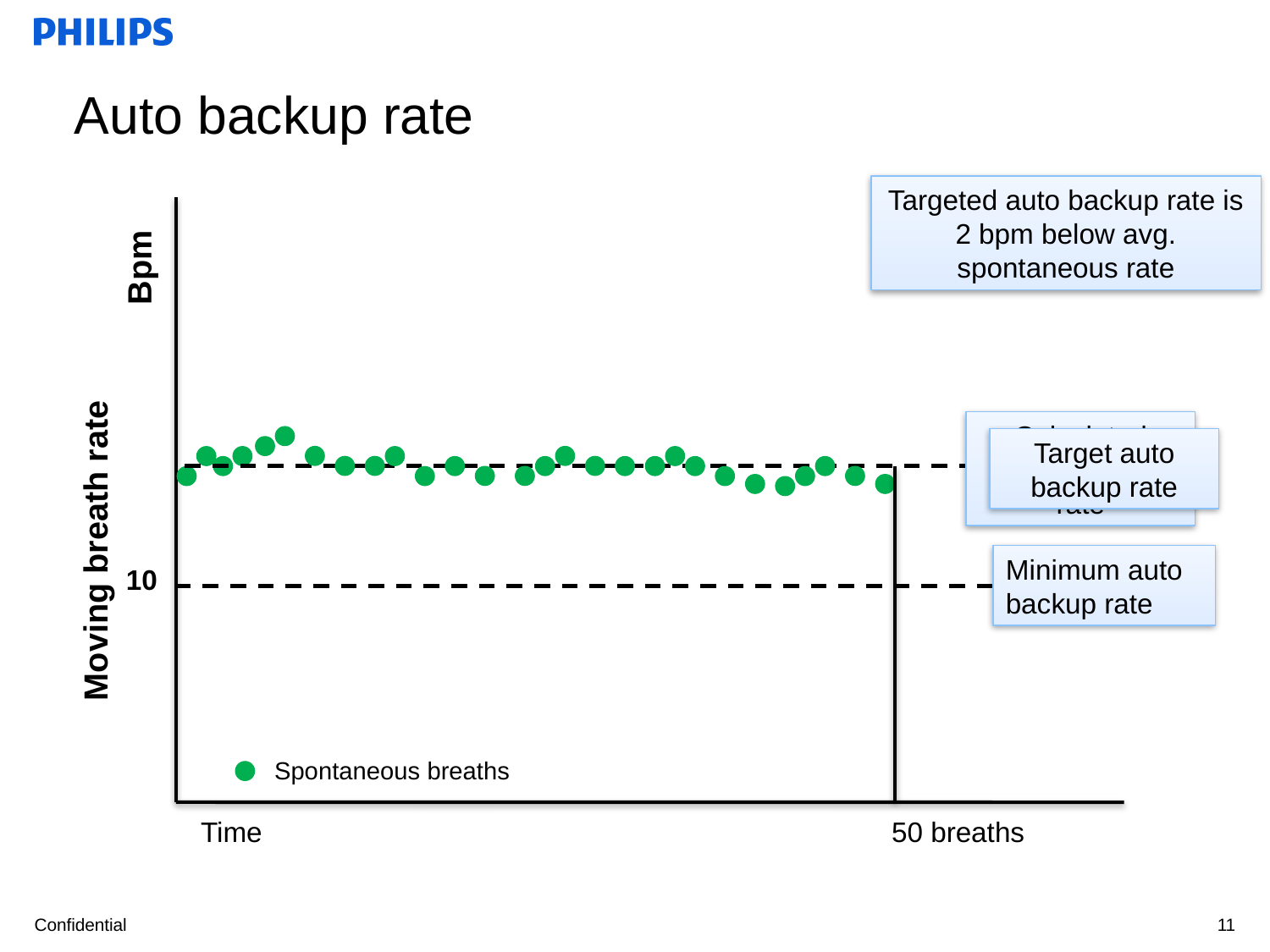

# Auto backup rate
Targeted auto backup rate is 2 bpm below avg. spontaneous rate
Bpm
Calculated spontaneous rate

Target auto backup rate

Moving breath rate
Minimum auto
backup rate
10
Spontaneous breaths

Time 					      50 breaths
11